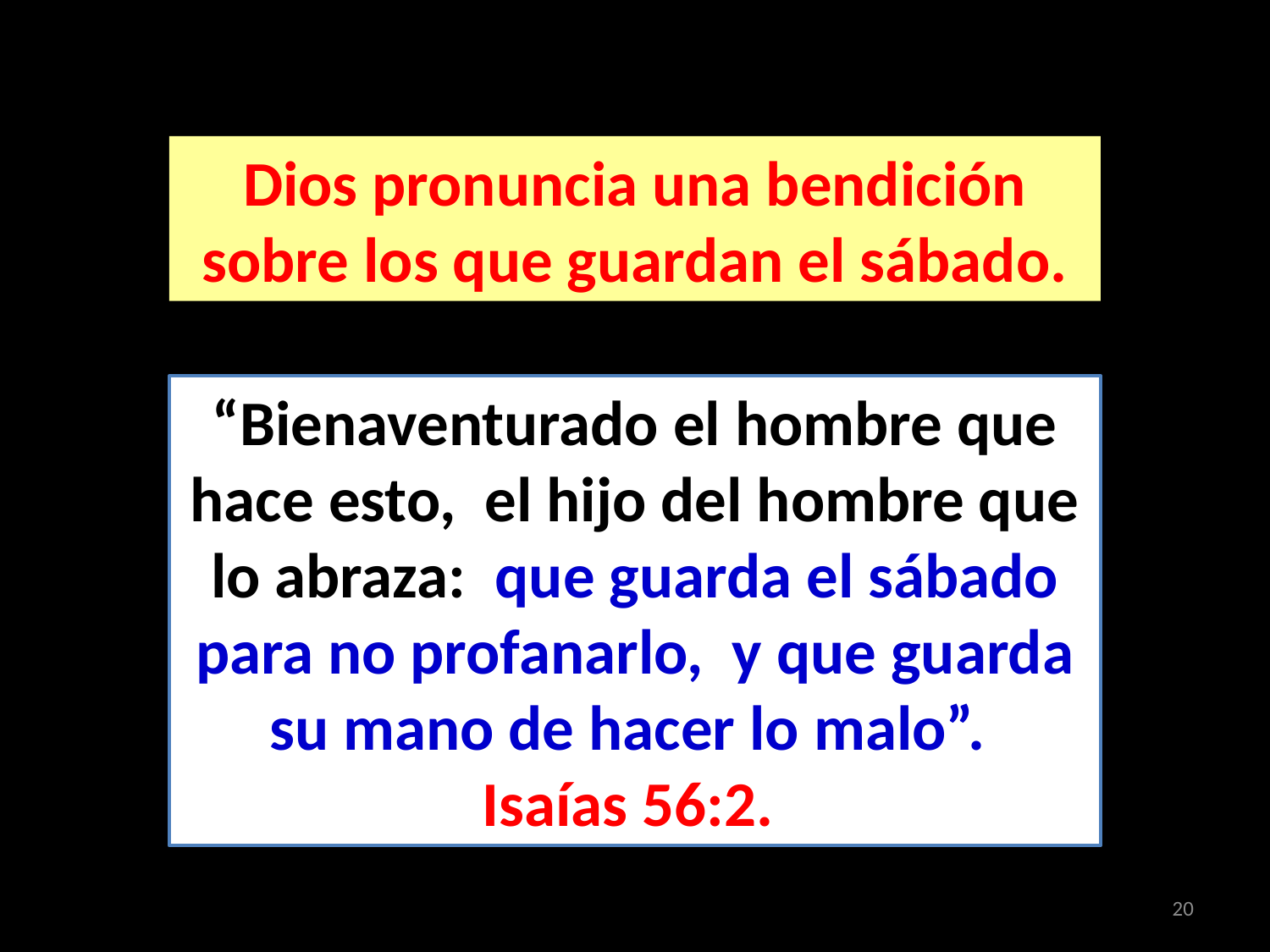

Dios pronuncia una bendición sobre los que guardan el sábado.
“Bienaventurado el hombre que hace esto,  el hijo del hombre que lo abraza:  que guarda el sábado para no profanarlo,  y que guarda su mano de hacer lo malo”.
Isaías 56:2.
20